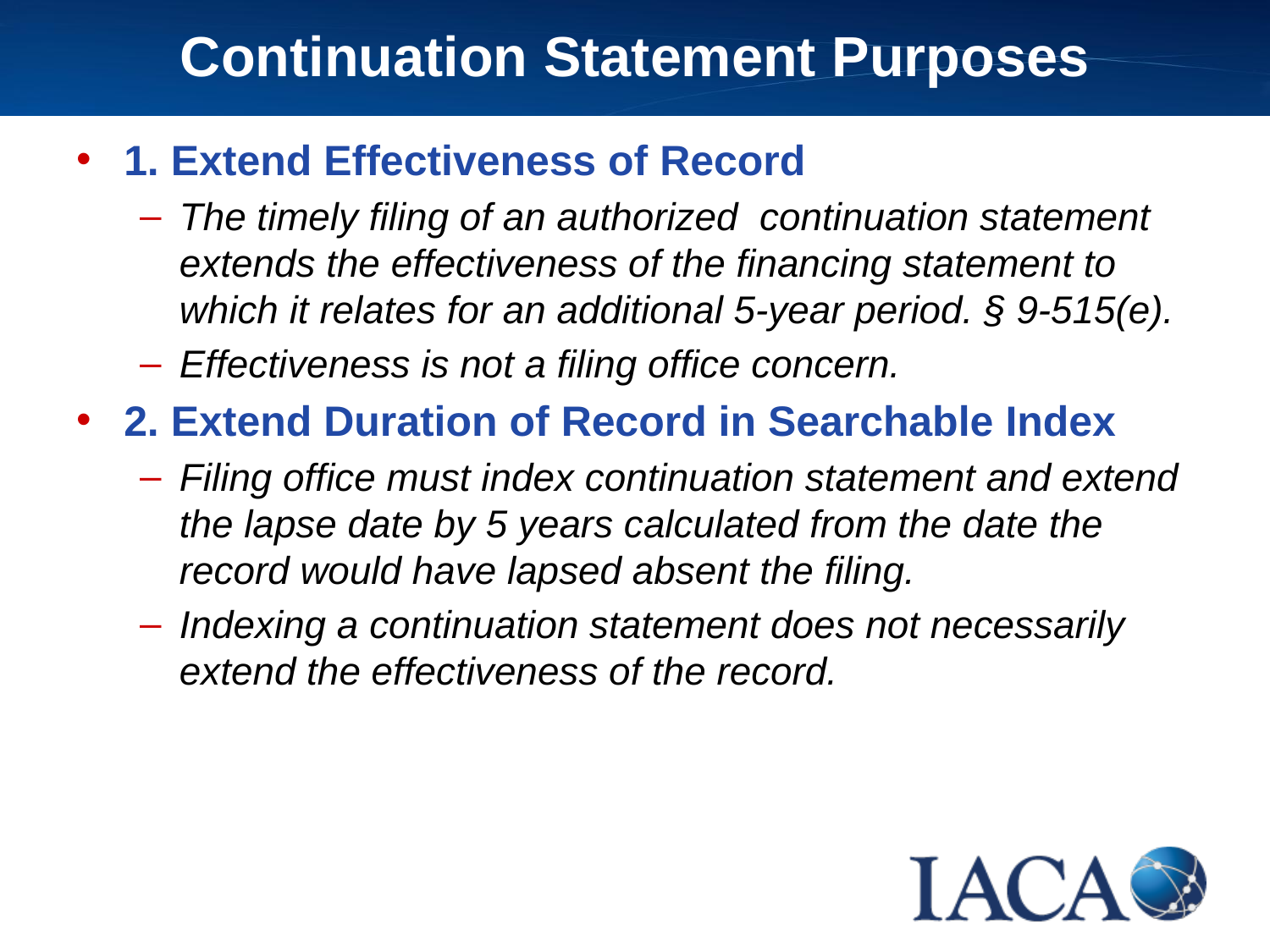

Continuation Statement Purposes
1. Extend Effectiveness of Record
The timely filing of an authorized  continuation statement extends the effectiveness of the financing statement to which it relates for an additional 5-year period. § 9-515(e).
Effectiveness is not a filing office concern.
2. Extend Duration of Record in Searchable Index
Filing office must index continuation statement and extend the lapse date by 5 years calculated from the date the record would have lapsed absent the filing.
Indexing a continuation statement does not necessarily extend the effectiveness of the record.